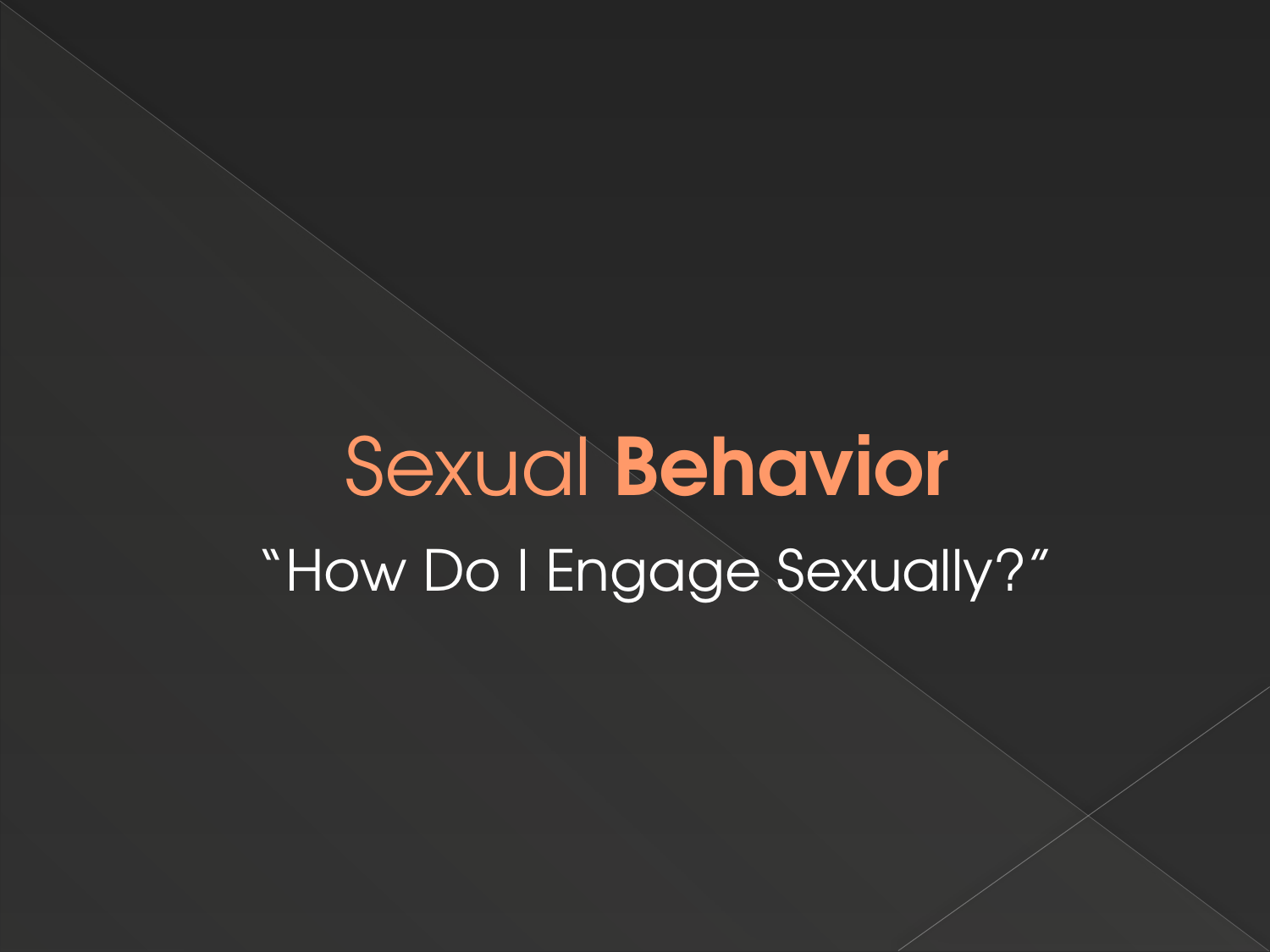

# Sexual Behavior
“How Do I Engage Sexually?”